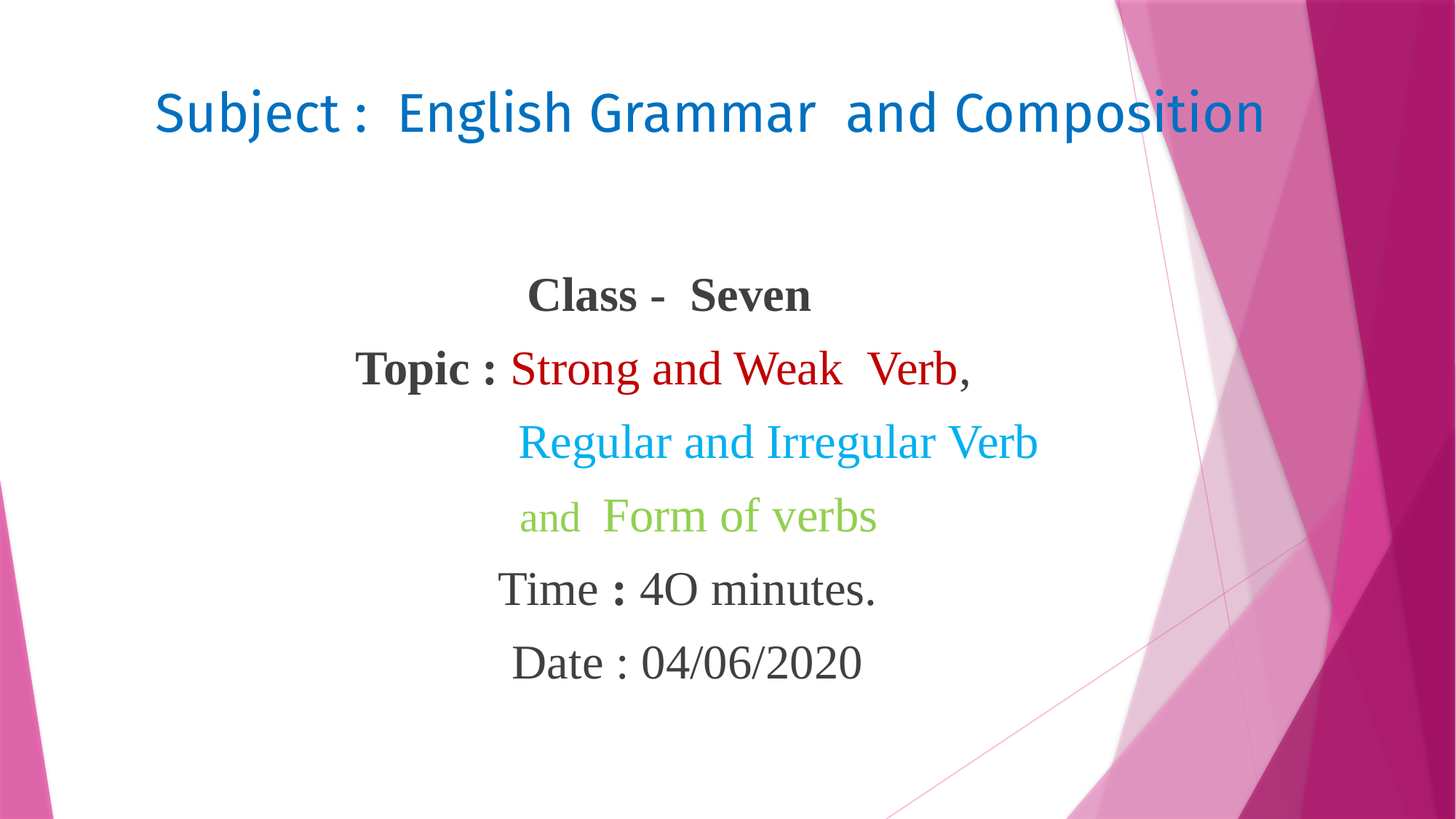

# Subject :  English Grammar  and Composition
   Class -  Seven
  Topic : Strong and Weak  Verb,
                     Regular and Irregular Verb
        and  Form of verbs
        Time : 4O minutes.
      Date : 04/06/2020